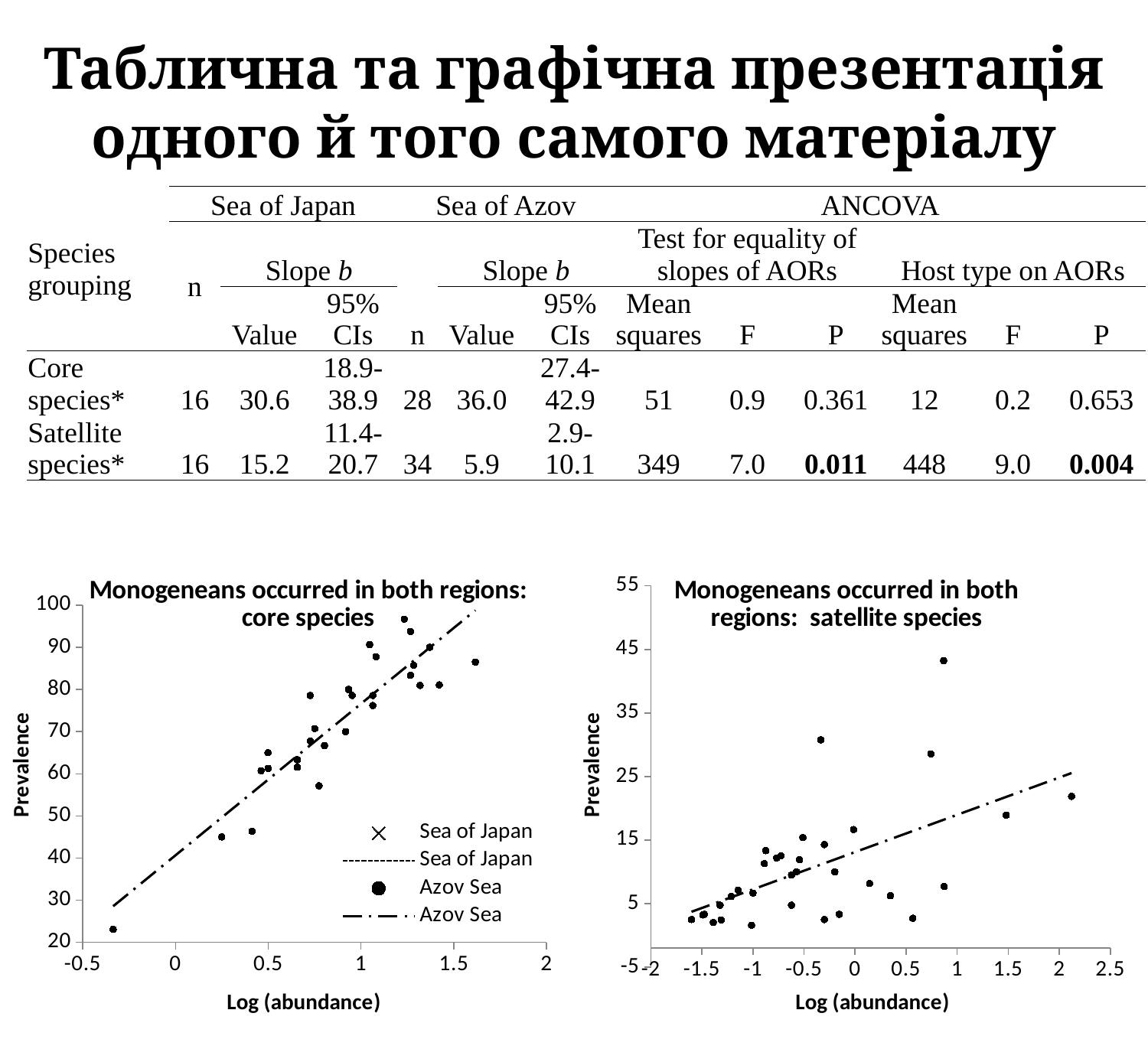

# Таблична та графічна презентація одного й того самого матеріалу
| Species grouping | Sea of Japan |  |  | Sea of Azov |  |  | ANCOVA |  |  |  |  |  |
| --- | --- | --- | --- | --- | --- | --- | --- | --- | --- | --- | --- | --- |
|  | n | Slope b |  | n | Slope b |  | Test for equality of slopes of AORs |  |  | Host type on AORs |  |  |
|  |  | Value | 95% CIs |  | Value | 95% CIs | Mean squares | F | P | Mean squares | F | P |
| Core species\* | 16 | 30.6 | 18.9-38.9 | 28 | 36.0 | 27.4-42.9 | 51 | 0.9 | 0.361 | 12 | 0.2 | 0.653 |
| Satellite species\* | 16 | 15.2 | 11.4-20.7 | 34 | 5.9 | 2.9-10.1 | 349 | 7.0 | 0.011 | 448 | 9.0 | 0.004 |

### Chart: Monogeneans occurred in both regions: core species

| Category |  |  |
|---|---|---|

### Chart: Monogeneans occurred in both regions:  satellite species

| Category |  |  |
|---|---|---|